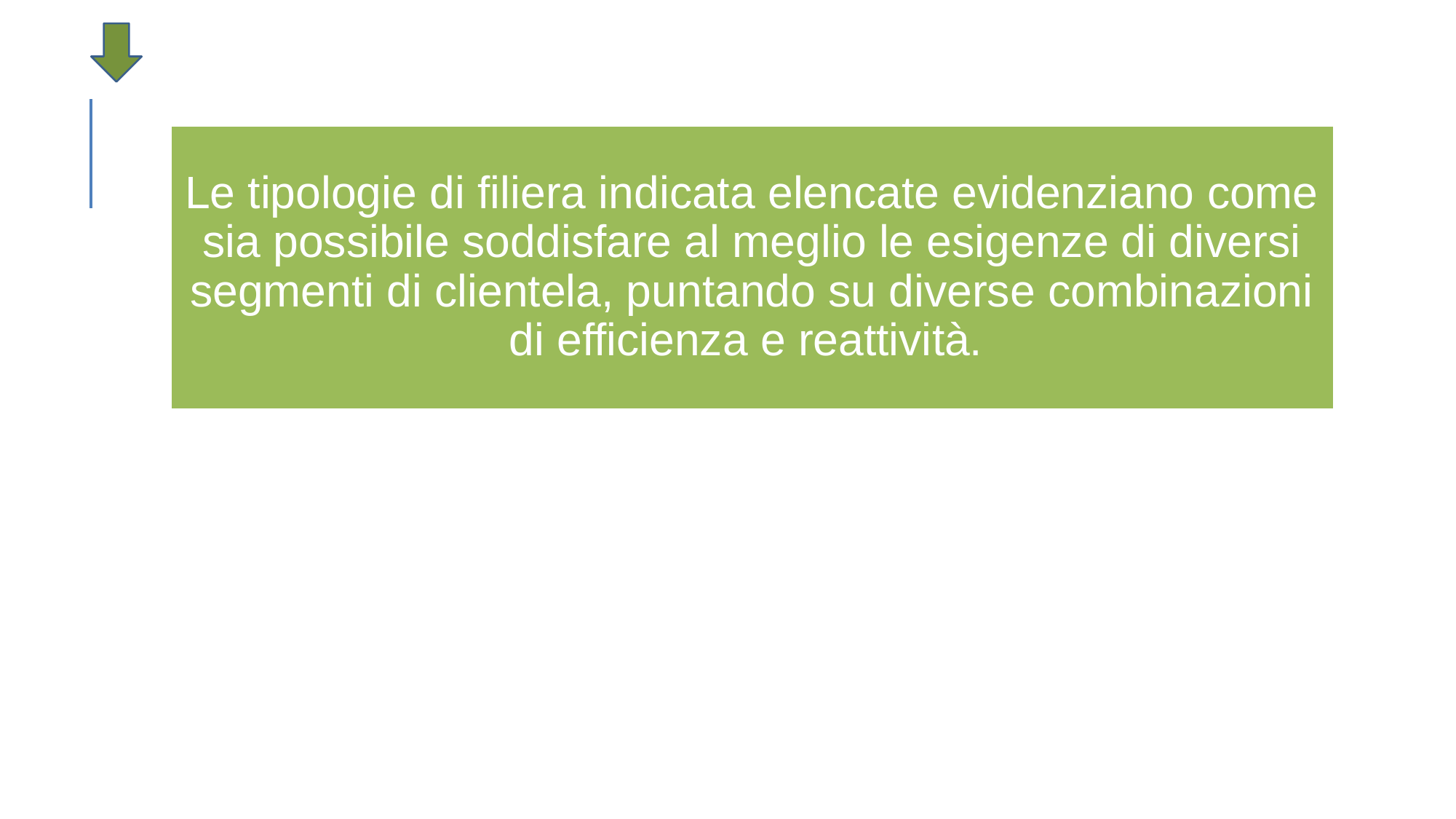

Le tipologie di filiera indicata elencate evidenziano come sia possibile soddisfare al meglio le esigenze di diversi segmenti di clientela, puntando su diverse combinazioni di efficienza e reattività.